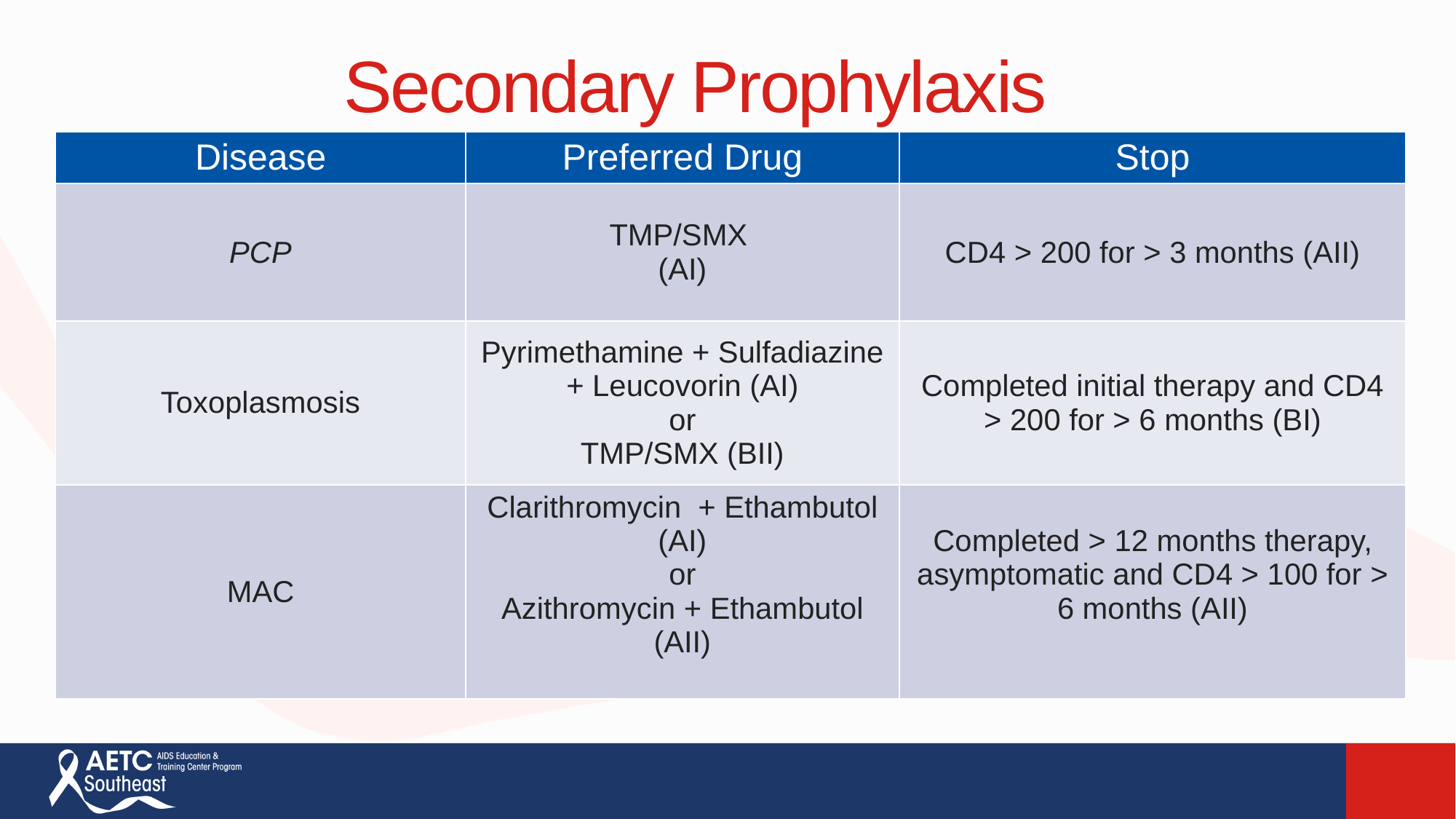

# Secondary Prophylaxis
| Disease | Preferred Drug | Stop |
| --- | --- | --- |
| PCP | TMP/SMX (AI) | CD4 > 200 for > 3 months (AII) |
| Toxoplasmosis | Pyrimethamine + Sulfadiazine + Leucovorin (AI) or TMP/SMX (BII) | Completed initial therapy and CD4 > 200 for > 6 months (BI) |
| MAC | Clarithromycin + Ethambutol (AI) or Azithromycin + Ethambutol (AII) | Completed > 12 months therapy, asymptomatic and CD4 > 100 for > 6 months (AII) |